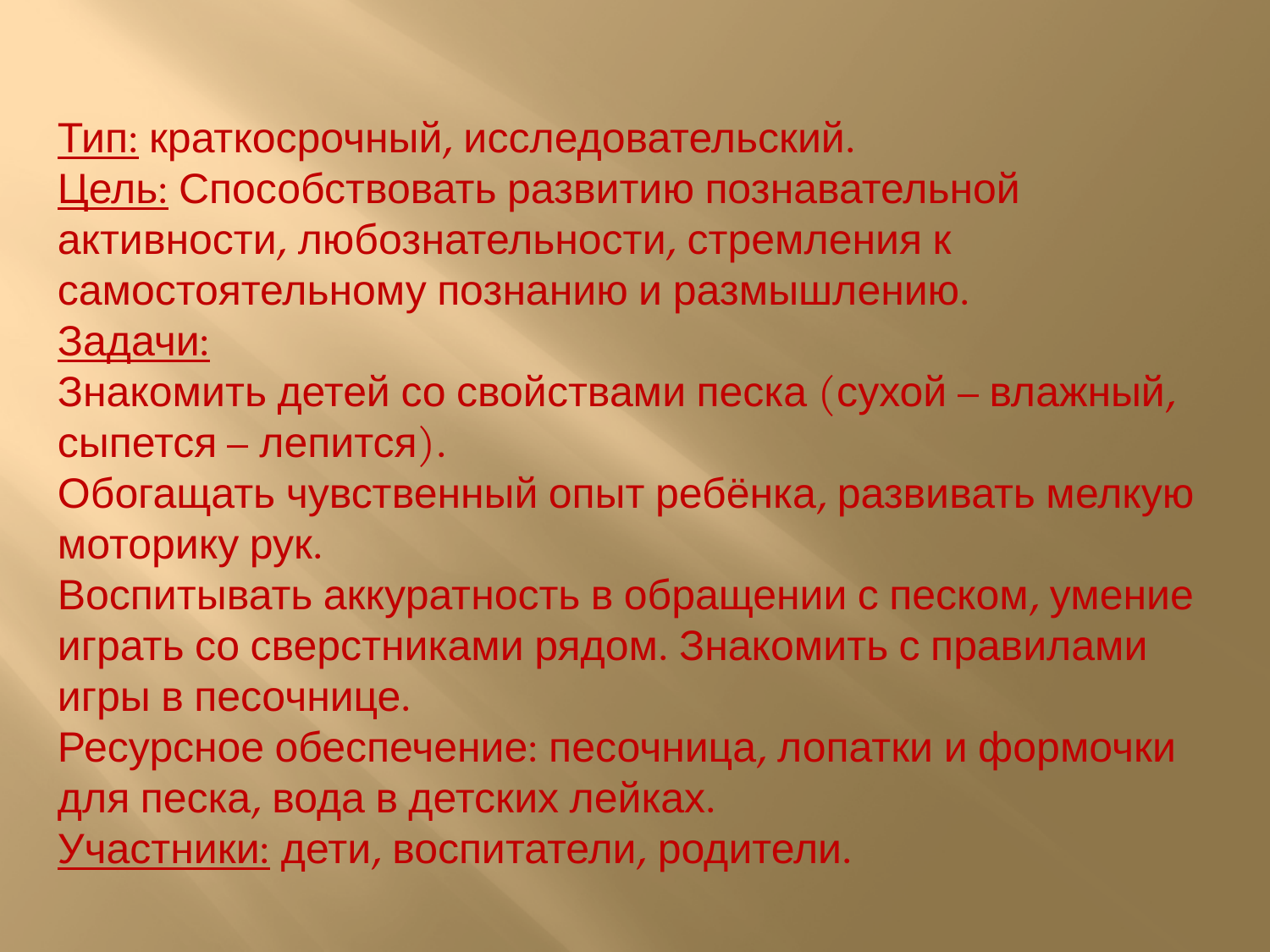

Тип: краткосрочный, исследовательский.
Цель: Способствовать развитию познавательной активности, любознательности, стремления к самостоятельному познанию и размышлению.
Задачи:
Знакомить детей со свойствами песка (сухой – влажный, сыпется – лепится).
Обогащать чувственный опыт ребёнка, развивать мелкую моторику рук.
Воспитывать аккуратность в обращении с песком, умение играть со сверстниками рядом. Знакомить с правилами игры в песочнице.
Ресурсное обеспечение: песочница, лопатки и формочки для песка, вода в детских лейках.
Участники: дети, воспитатели, родители.